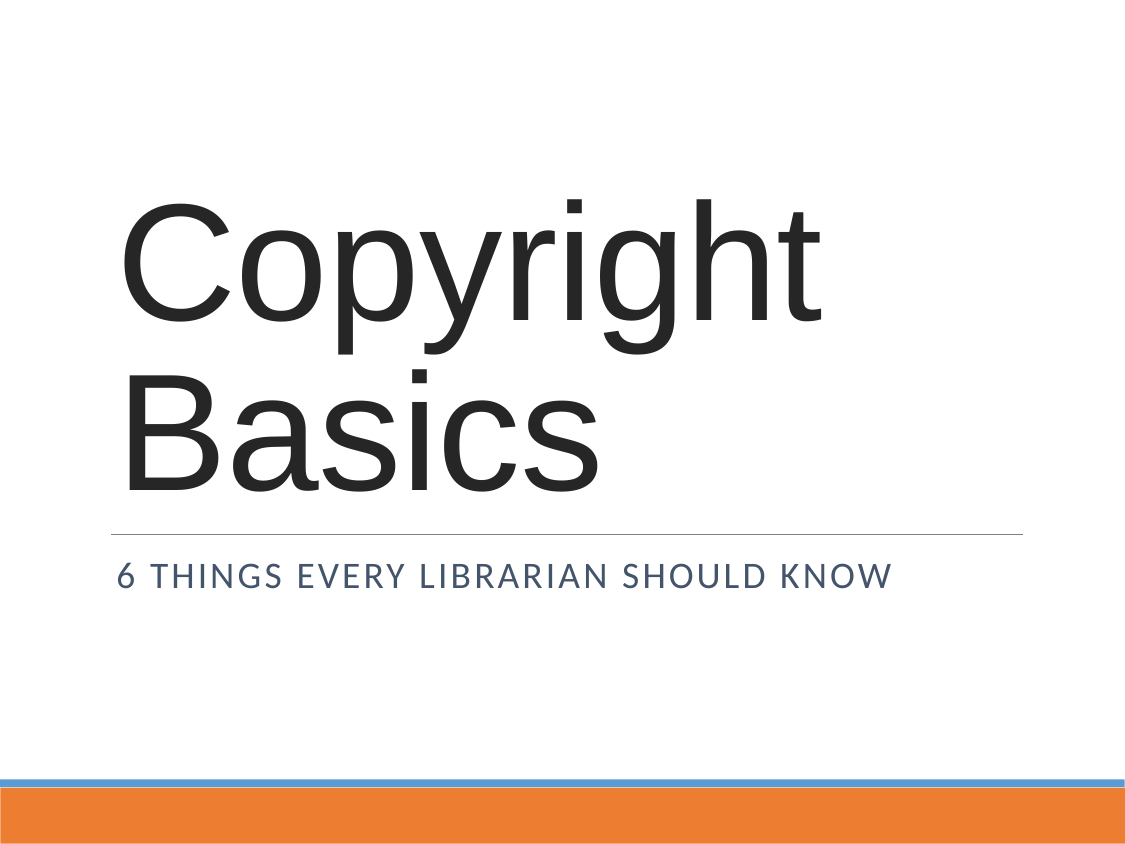

# Copyright Basics
6 Things EVERY LIBRARIAN SHOULD Know